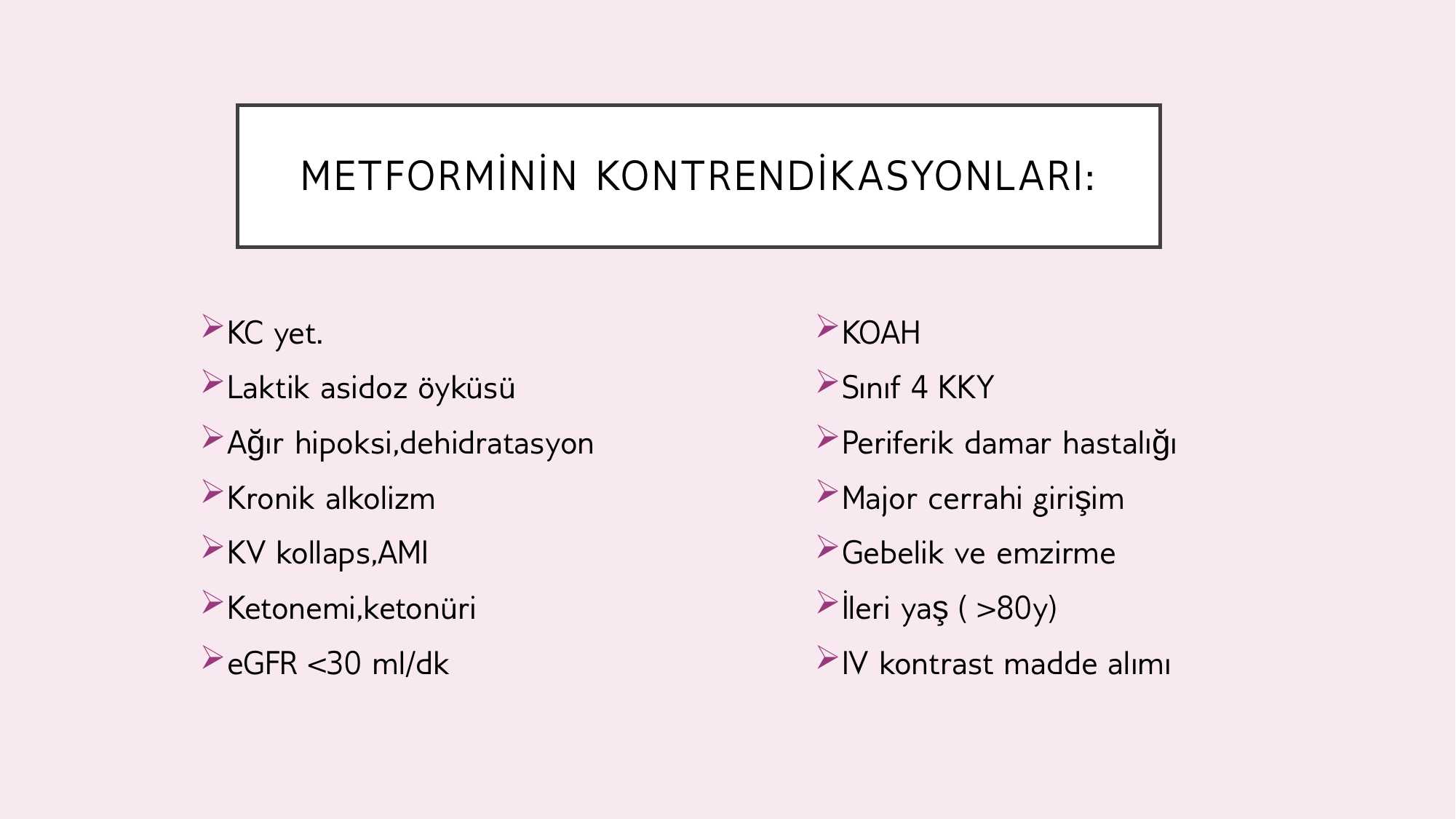

# Metforminin kontrendikasyonları:
KC yet.
Laktik asidoz öyküsü
Ağır hipoksi,dehidratasyon
Kronik alkolizm
KV kollaps,AMI
Ketonemi,ketonüri
eGFR <30 ml/dk

KOAH
Sınıf 4 KKY
Periferik damar hastalığı
Major cerrahi girişim
Gebelik ve emzirme
İleri yaş ( >80y)
IV kontrast madde alımı